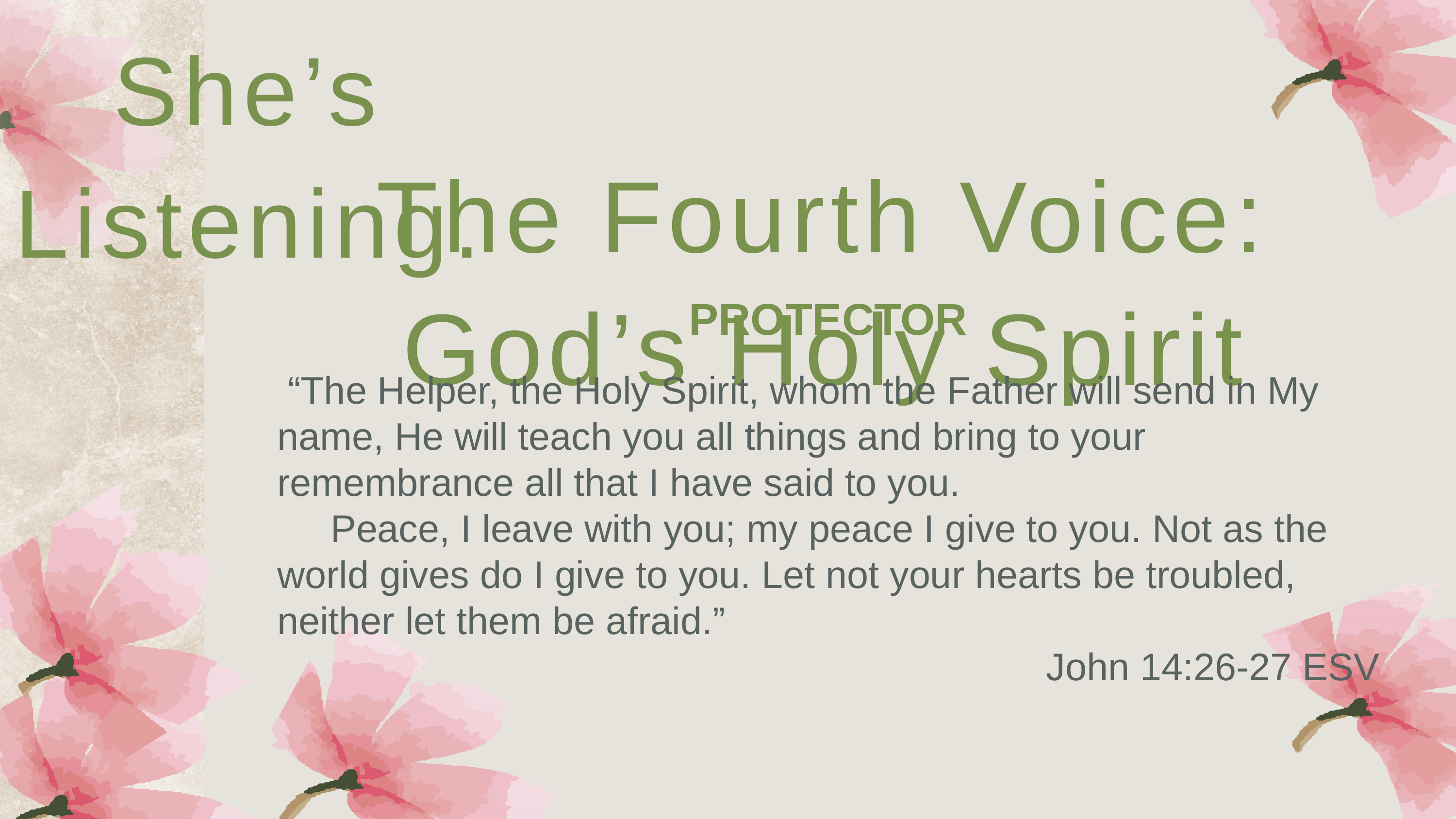

She’s Listening.
The Fourth Voice: God’s Holy Spirit
PROTECTOR

 “The Helper, the Holy Spirit, whom the Father will send in My name, He will teach you all things and bring to your remembrance all that I have said to you.
     Peace, I leave with you; my peace I give to you. Not as the world gives do I give to you. Let not your hearts be troubled, neither let them be afraid.”
John 14:26-27 ESV